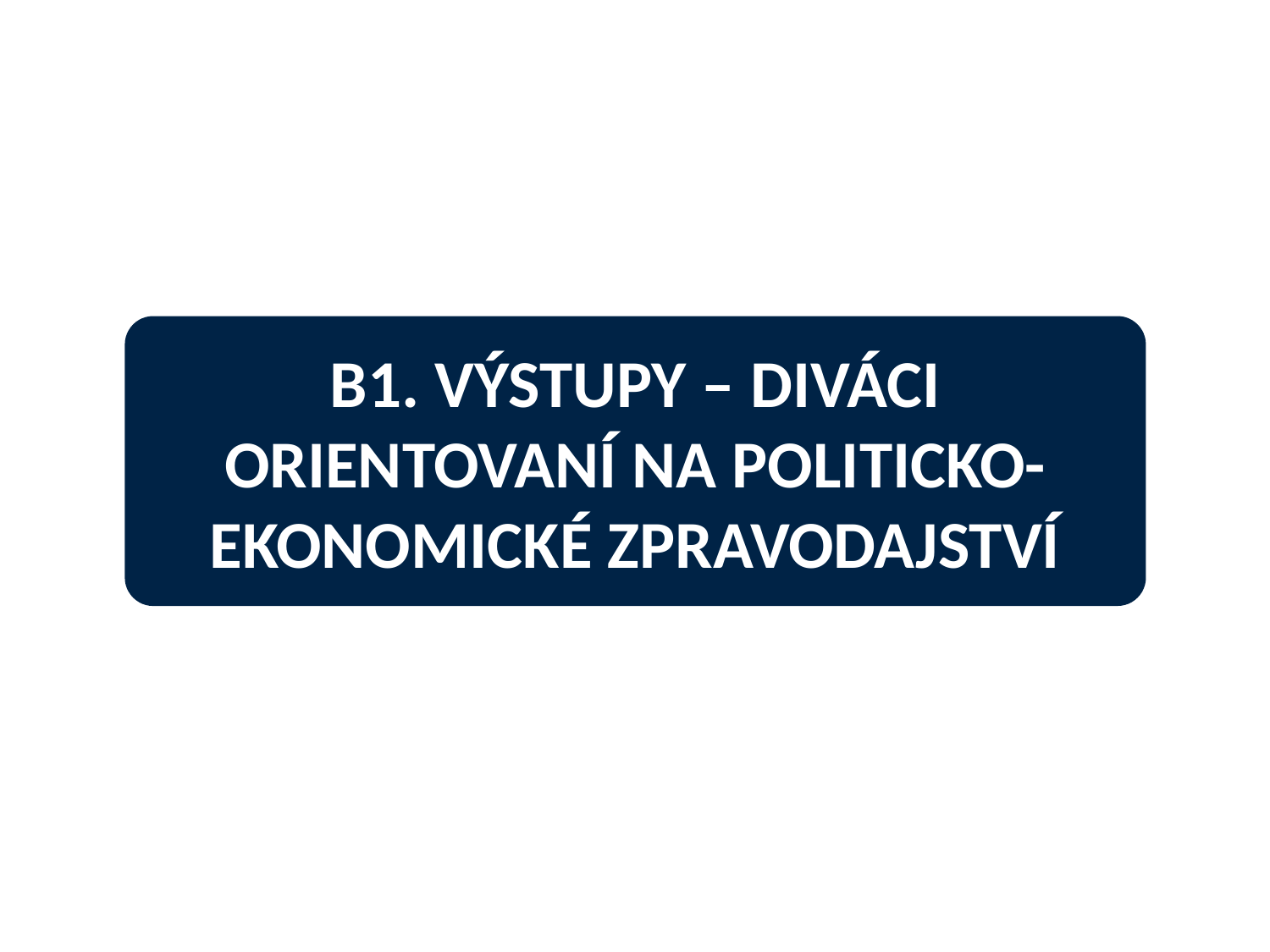

B1. VÝSTUPY – DIVÁCI ORIENTOVANÍ NA POLITICKO-EKONOMICKÉ ZPRAVODAJSTVÍ